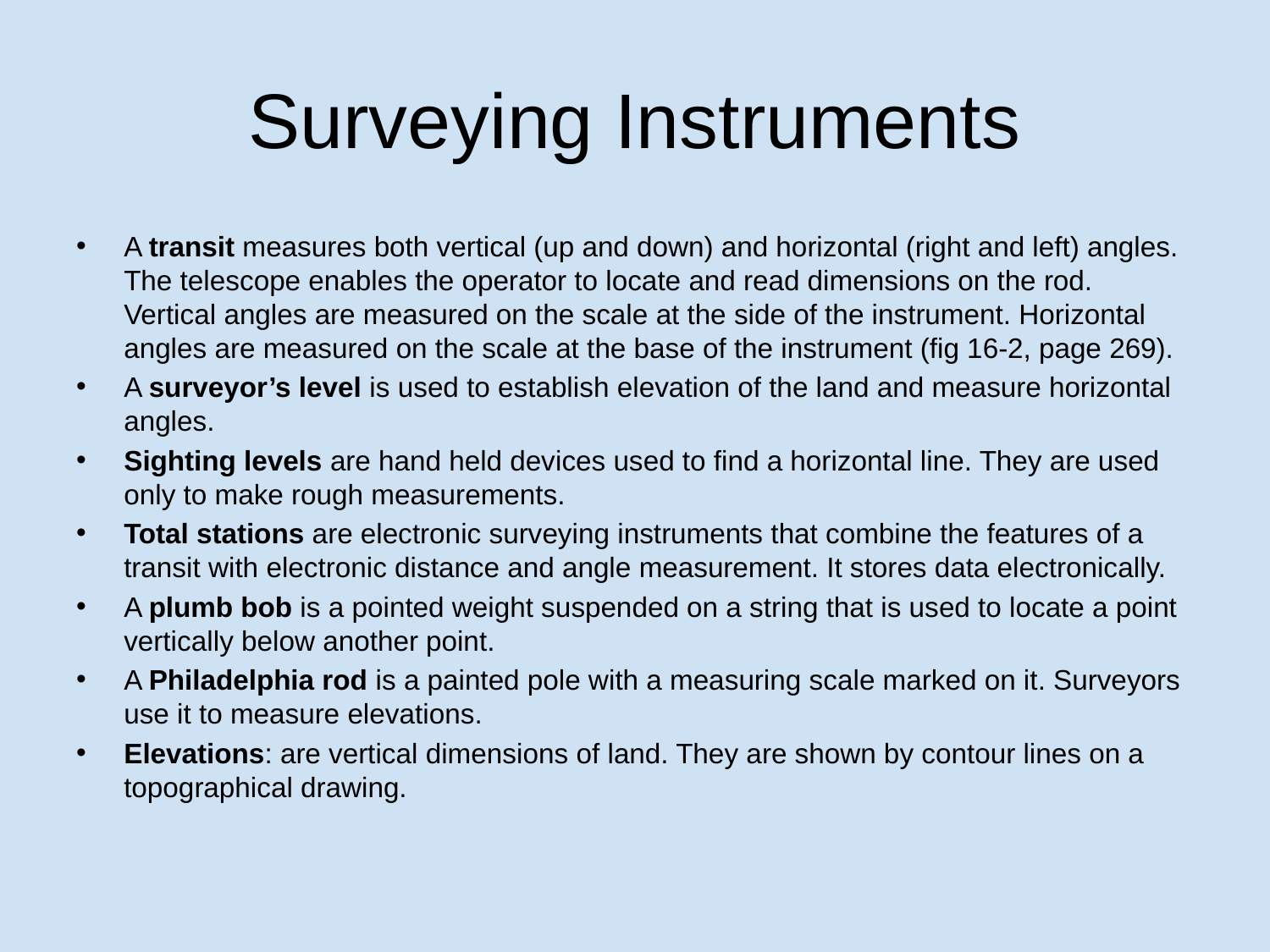

# Surveying Instruments
A transit measures both vertical (up and down) and horizontal (right and left) angles. The telescope enables the operator to locate and read dimensions on the rod. Vertical angles are measured on the scale at the side of the instrument. Horizontal angles are measured on the scale at the base of the instrument (fig 16-2, page 269).
A surveyor’s level is used to establish elevation of the land and measure horizontal angles.
Sighting levels are hand held devices used to find a horizontal line. They are used only to make rough measurements.
Total stations are electronic surveying instruments that combine the features of a transit with electronic distance and angle measurement. It stores data electronically.
A plumb bob is a pointed weight suspended on a string that is used to locate a point vertically below another point.
A Philadelphia rod is a painted pole with a measuring scale marked on it. Surveyors use it to measure elevations.
Elevations: are vertical dimensions of land. They are shown by contour lines on a topographical drawing.